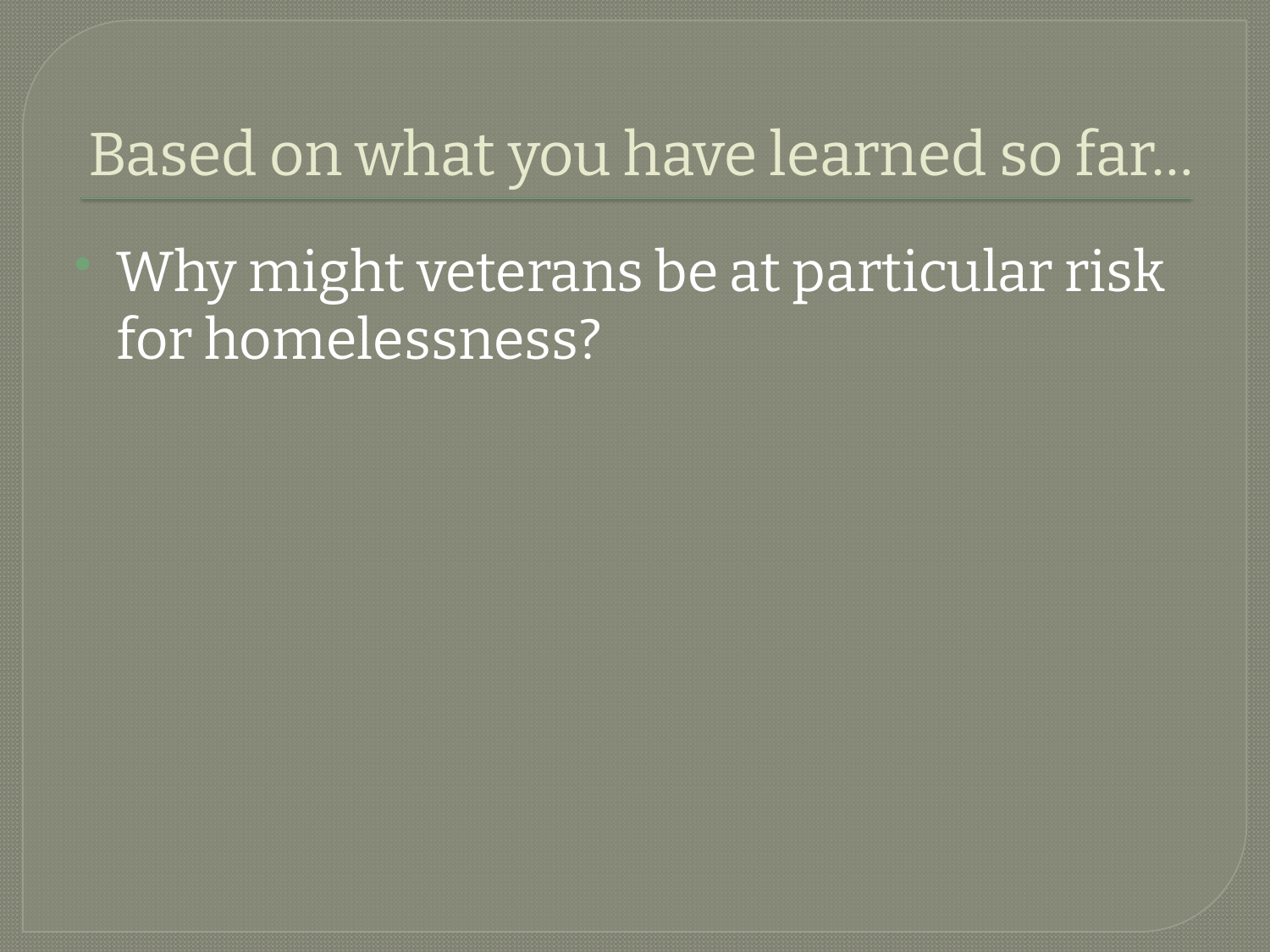

# Based on what you have learned so far…
Why might veterans be at particular risk for homelessness?